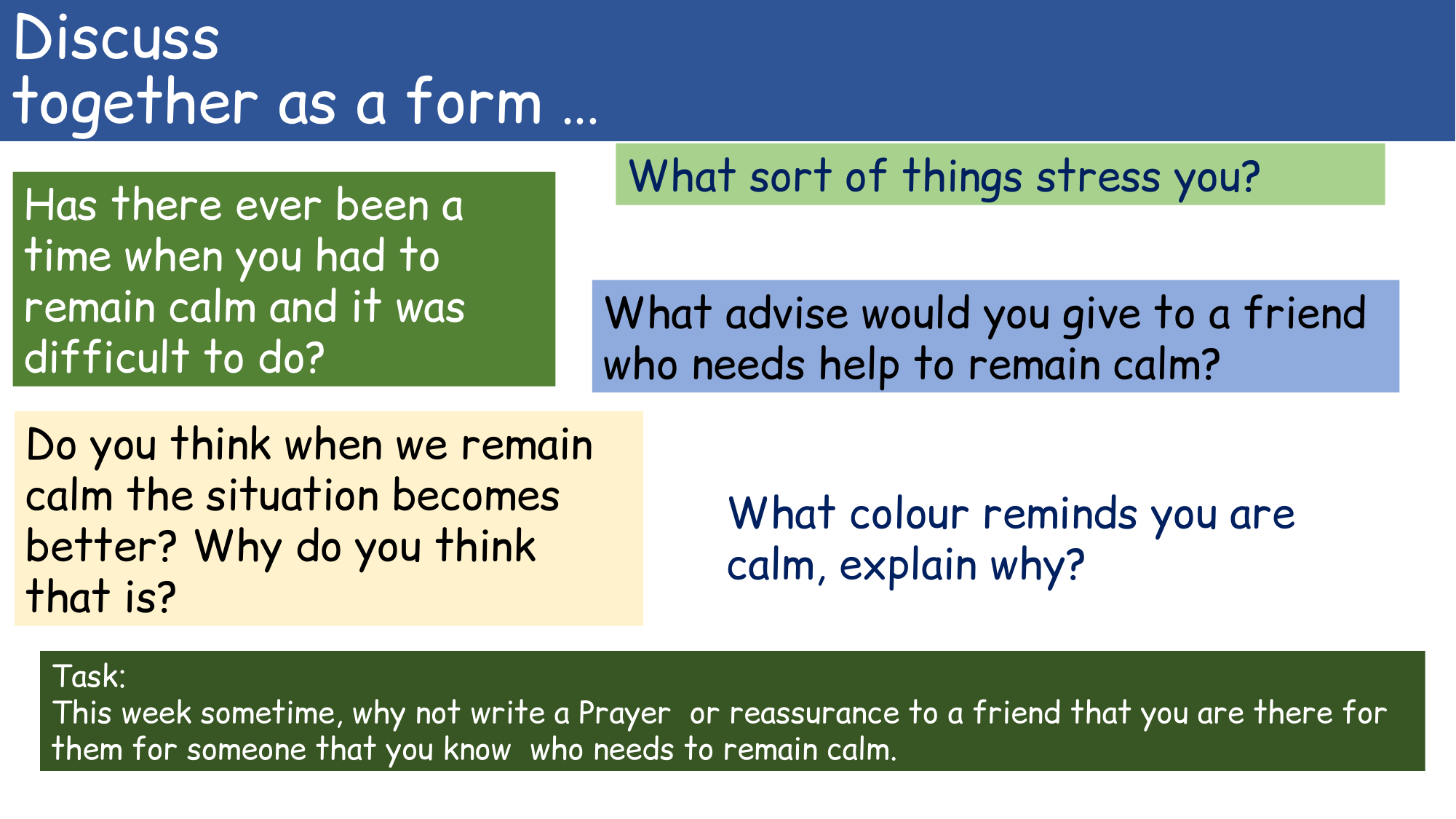

# Discuss together as a form …
What sort of things stress you?
Has there ever been a time when you had to remain calm and it was difficult to do?
What advise would you give to a friend who needs help to remain calm?
Do you think when we remain calm the situation becomes better? Why do you think that is?
What colour reminds you are calm, explain why?
Task:
This week sometime, why not write a Prayer  or reassurance to a friend that you are there for them for someone that you know  who needs to remain calm.